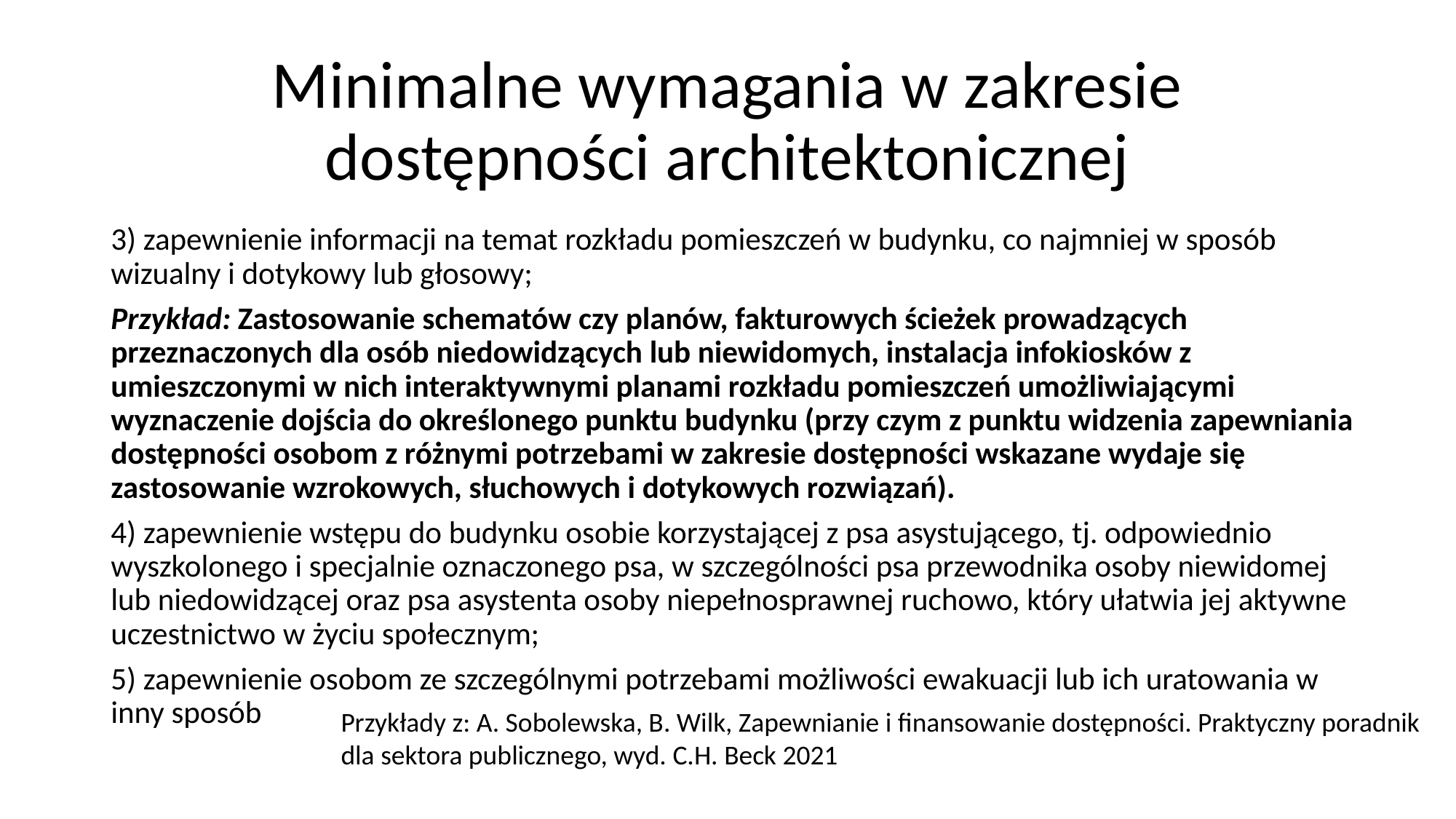

# Minimalne wymagania w zakresie dostępności architektonicznej
3) zapewnienie informacji na temat rozkładu pomieszczeń w budynku, co najmniej w sposób wizualny i dotykowy lub głosowy;
Przykład: Zastosowanie schematów czy planów, fakturowych ścieżek prowadzących przeznaczonych dla osób niedowidzących lub niewidomych, instalacja infokiosków z umieszczonymi w nich interaktywnymi planami rozkładu pomieszczeń umożliwiającymi wyznaczenie dojścia do określonego punktu budynku (przy czym z punktu widzenia zapewniania dostępności osobom z różnymi potrzebami w zakresie dostępności wskazane wydaje się zastosowanie wzrokowych, słuchowych i dotykowych rozwiązań).
4) zapewnienie wstępu do budynku osobie korzystającej z psa asystującego, tj. odpowiednio wyszkolonego i specjalnie oznaczonego psa, w szczególności psa przewodnika osoby niewidomej lub niedowidzącej oraz psa asystenta osoby niepełnosprawnej ruchowo, który ułatwia jej aktywne uczestnictwo w życiu społecznym;
5) zapewnienie osobom ze szczególnymi potrzebami możliwości ewakuacji lub ich uratowania w inny sposób
Przykłady z: A. Sobolewska, B. Wilk, Zapewnianie i finansowanie dostępności. Praktyczny poradnik dla sektora publicznego, wyd. C.H. Beck 2021